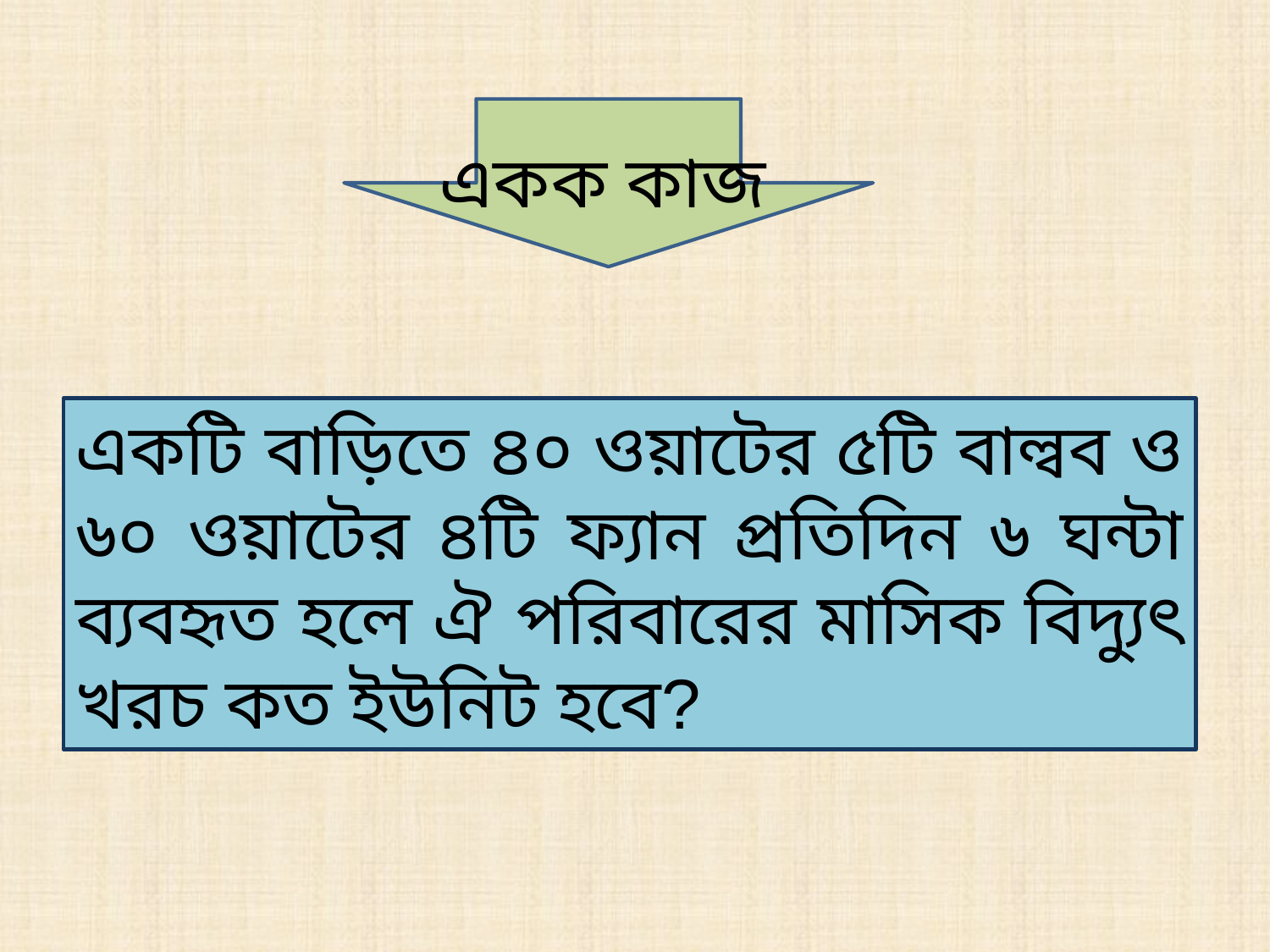

একক কাজ
একটি বাড়িতে ৪০ ওয়াটের ৫টি বাল্বব ও ৬০ ওয়াটের ৪টি ফ্যান প্রতিদিন ৬ ঘন্টা ব্যবহৃত হলে ঐ পরিবারের মাসিক বিদ্যুৎ খরচ কত ইউনিট হবে?